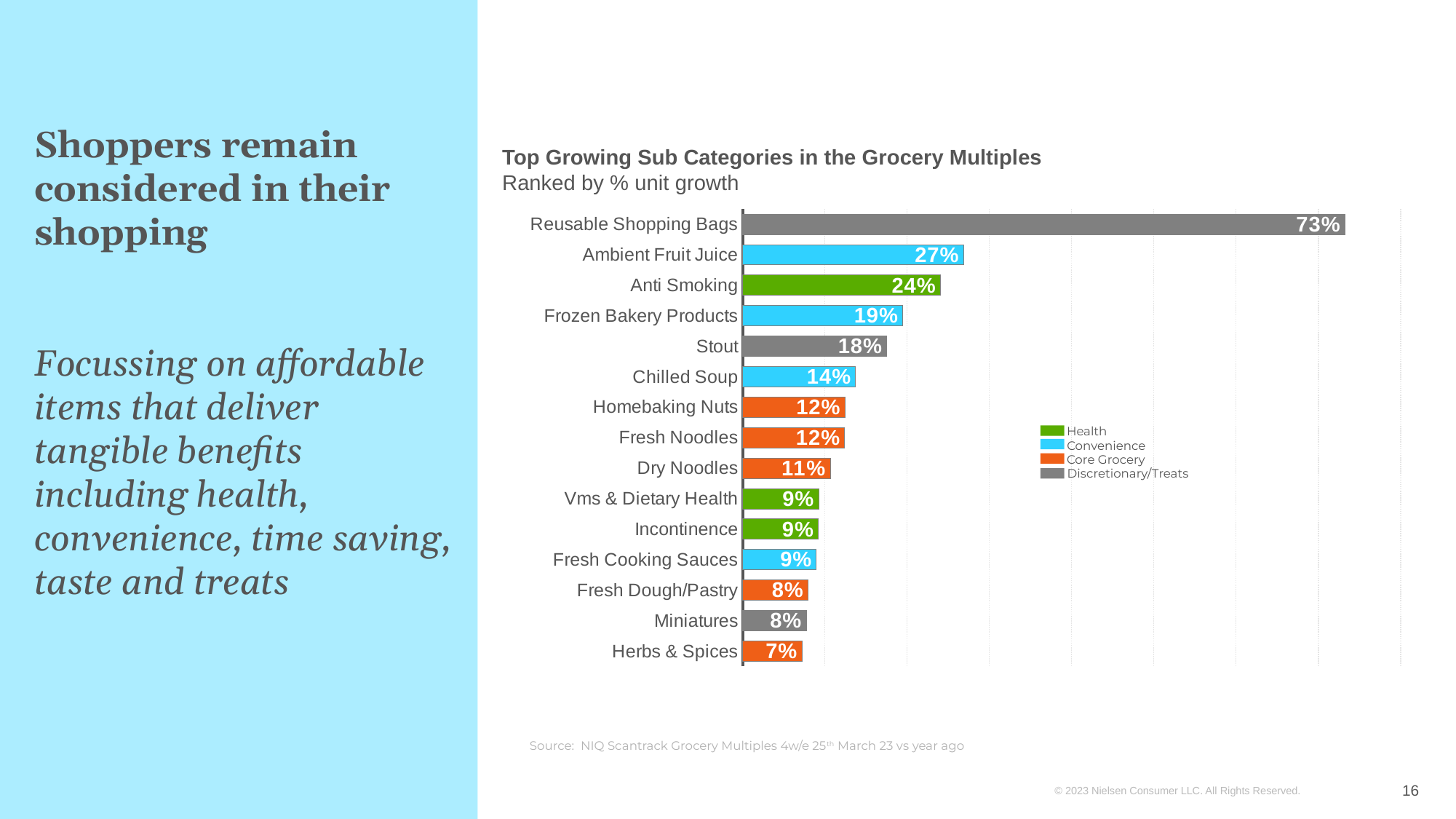

Top Growing Sub Categories in the Grocery Multiples
Ranked by % unit growth

### Chart

| Category | Unit Growth |
|---|---|
| Reusable Shopping Bags | 0.7324154629977508 |
| Ambient Fruit Juice | 0.2685829766867063 |
| Anti Smoking | 0.24047441922830504 |
| Frozen Bakery Products | 0.19460717768753444 |
| Stout | 0.1752988904751147 |
| Chilled Soup | 0.13740024639281945 |
| Homebaking Nuts | 0.1243041864593959 |
| Fresh Noodles | 0.12397468488486951 |
| Dry Noodles | 0.106559563475769 |
| Vms & Dietary Health | 0.0924537589838017 |
| Incontinence | 0.09196303035917586 |
| Fresh Cooking Sauces | 0.08970818636433653 |
| Fresh Dough/Pastry | 0.0794345375539729 |
| Miniatures | 0.0773491914219464 |
| Herbs & Spices | 0.07204377953397745 |
# Shoppers remain considered in their shopping
Focussing on affordable  items that deliver tangible benefits including health, convenience, time saving, taste and treats
Health

Convenience

Core Grocery

Discretionary/Treats

Source:  NIQ Scantrack Grocery Multiples 4w/e 25th March 23 vs year ago
16